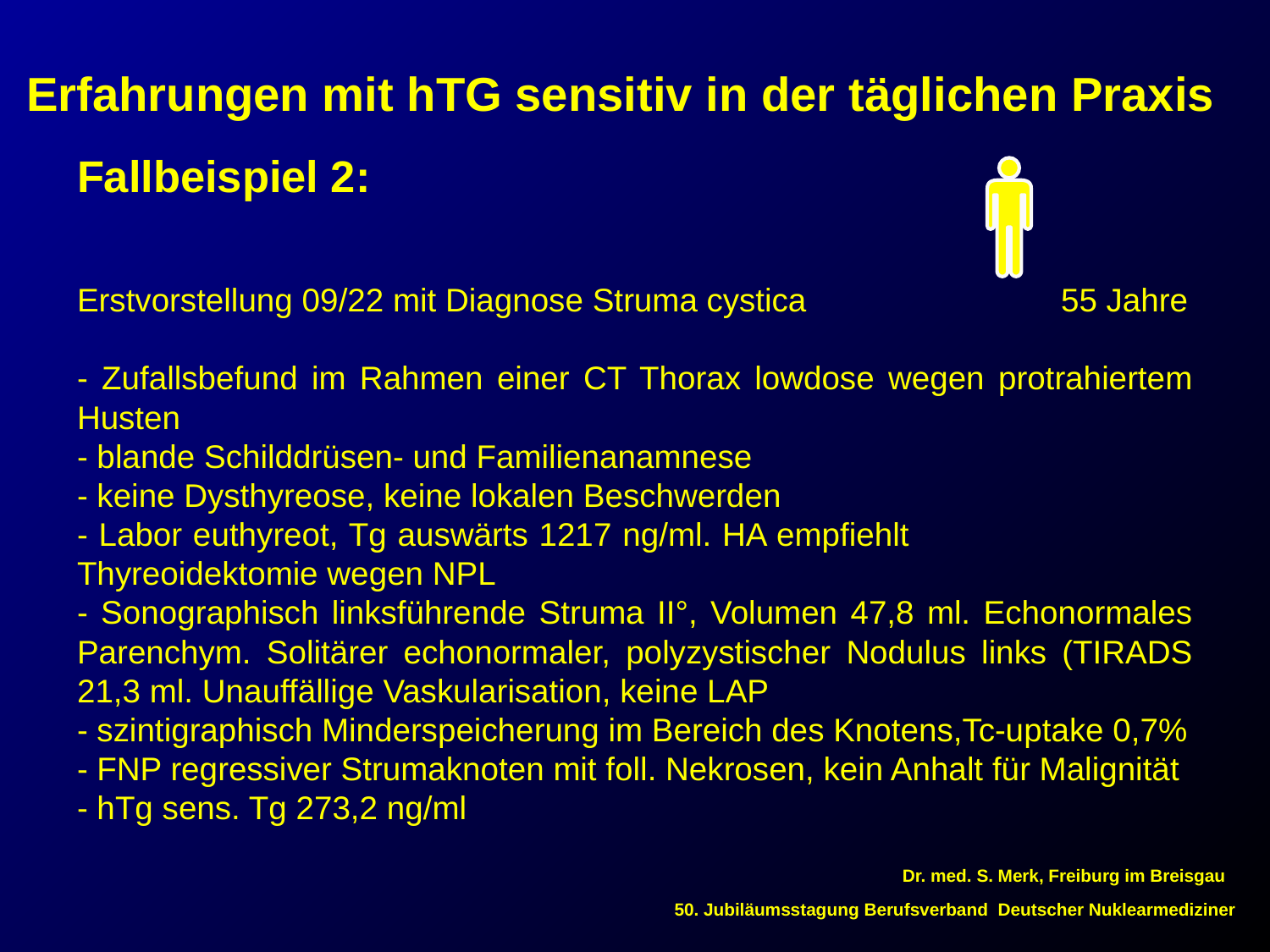

Erfahrungen mit hTG sensitiv in der täglichen Praxis
Fallbeispiel 2:

Erstvorstellung 09/22 mit Diagnose Struma cystica                            55 Jahre

- Zufallsbefund im Rahmen einer CT Thorax lowdose wegen protrahiertem Husten
- blande Schilddrüsen- und Familienanamnese
- keine Dysthyreose, keine lokalen Beschwerden
- Labor euthyreot, Tg auswärts 1217 ng/ml. HA empfiehlt                           Thyreoidektomie wegen NPL
- Sonographisch linksführende Struma II°, Volumen 47,8 ml. Echonormales Parenchym. Solitärer echonormaler, polyzystischer Nodulus links (TIRADS 21,3 ml. Unauffällige Vaskularisation, keine LAP
- szintigraphisch Minderspeicherung im Bereich des Knotens,Tc-uptake 0,7%
- FNP regressiver Strumaknoten mit foll. Nekrosen, kein Anhalt für Malignität
- hTg sens. Tg 273,2 ng/ml

Dr. med. S. Merk, Freiburg im Breisgau
         50. Jubiläumsstagung Berufsverband  Deutscher Nuklearmediziner